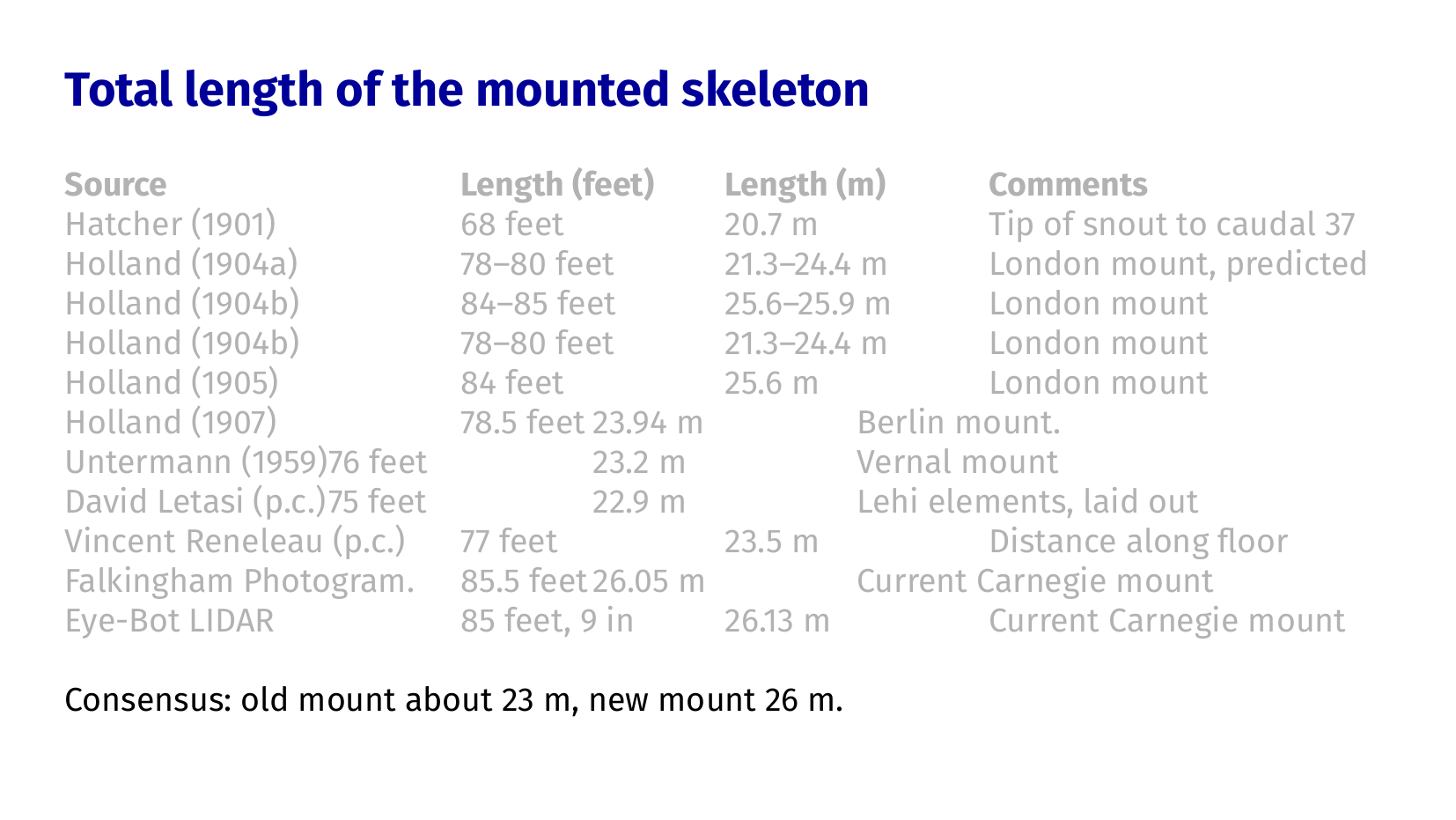

Total length of the mounted skeleton
Source			Length (feet)	Length (m)	Comments
Hatcher (1901)		68 feet 		20.7 m		Tip of snout to caudal 37
Holland (1904a)		78–80 feet	21.3–24.4 m	London mount, predicted
Holland (1904b)		84–85 feet	25.6–25.9 m	London mount
Holland (1904b)		78–80 feet	21.3–24.4 m	London mount
Holland (1905)		84 feet		25.6 m		London mount
Holland (1907)		78.5 feet	23.94 m		Berlin mount.
Untermann (1959)	76 feet		23.2 m		Vernal mount
David Letasi (p.c.)	75 feet		22.9 m		Lehi elements, laid out
Vincent Reneleau (p.c.)	77 feet		23.5 m		Distance along floor
Falkingham Photogram.	85.5 feet	26.05 m		Current Carnegie mount
Eye-Bot LIDAR		85 feet, 9 in	26.13 m		Current Carnegie mount

Consensus: old mount about 23 m, new mount 26 m.